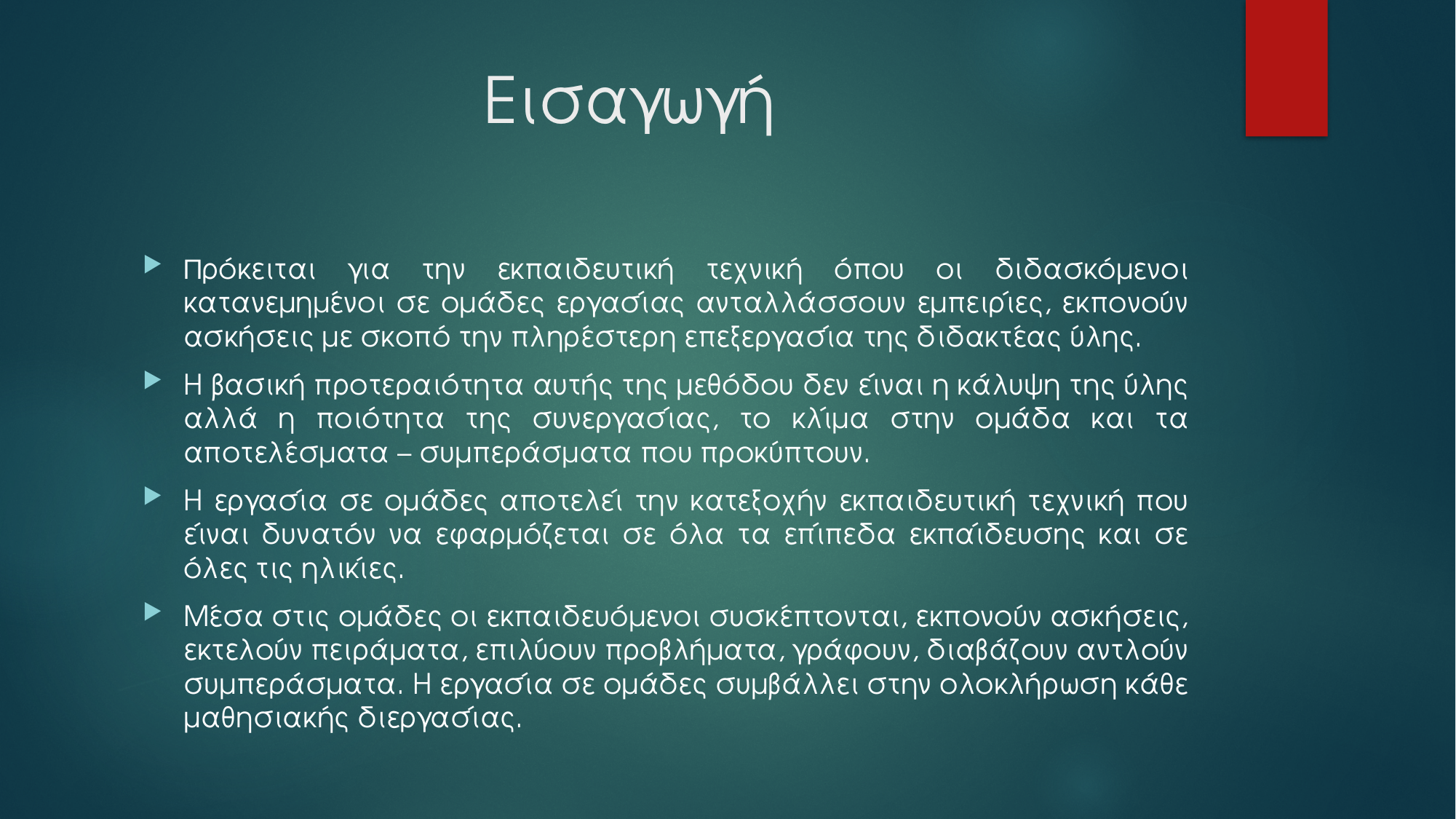

# Εισαγωγή
Πρόκειται για την εκπαιδευτική τεχνική όπου οι διδασκόμενοι κατανεμημένοι σε ομάδες εργασίας ανταλλάσσουν εμπειρίες, εκπονούν ασκήσεις με σκοπό την πληρέστερη επεξεργασία της διδακτέας ύλης.
Η βασική προτεραιότητα αυτής της μεθόδου δεν είναι η κάλυψη της ύλης αλλά η ποιότητα της συνεργασίας, το κλίμα στην ομάδα και τα αποτελέσματα – συμπεράσματα που προκύπτουν.
Η εργασία σε ομάδες αποτελεί την κατεξοχήν εκπαιδευτική τεχνική που είναι δυνατόν να εφαρμόζεται σε όλα τα επίπεδα εκπαίδευσης και σε όλες τις ηλικίες.
Μέσα στις ομάδες οι εκπαιδευόμενοι συσκέπτονται, εκπονούν ασκήσεις, εκτελούν πειράματα, επιλύουν προβλήματα, γράφουν, διαβάζουν αντλούν συμπεράσματα. Η εργασία σε ομάδες συμβάλλει στην ολοκλήρωση κάθε μαθησιακής διεργασίας.